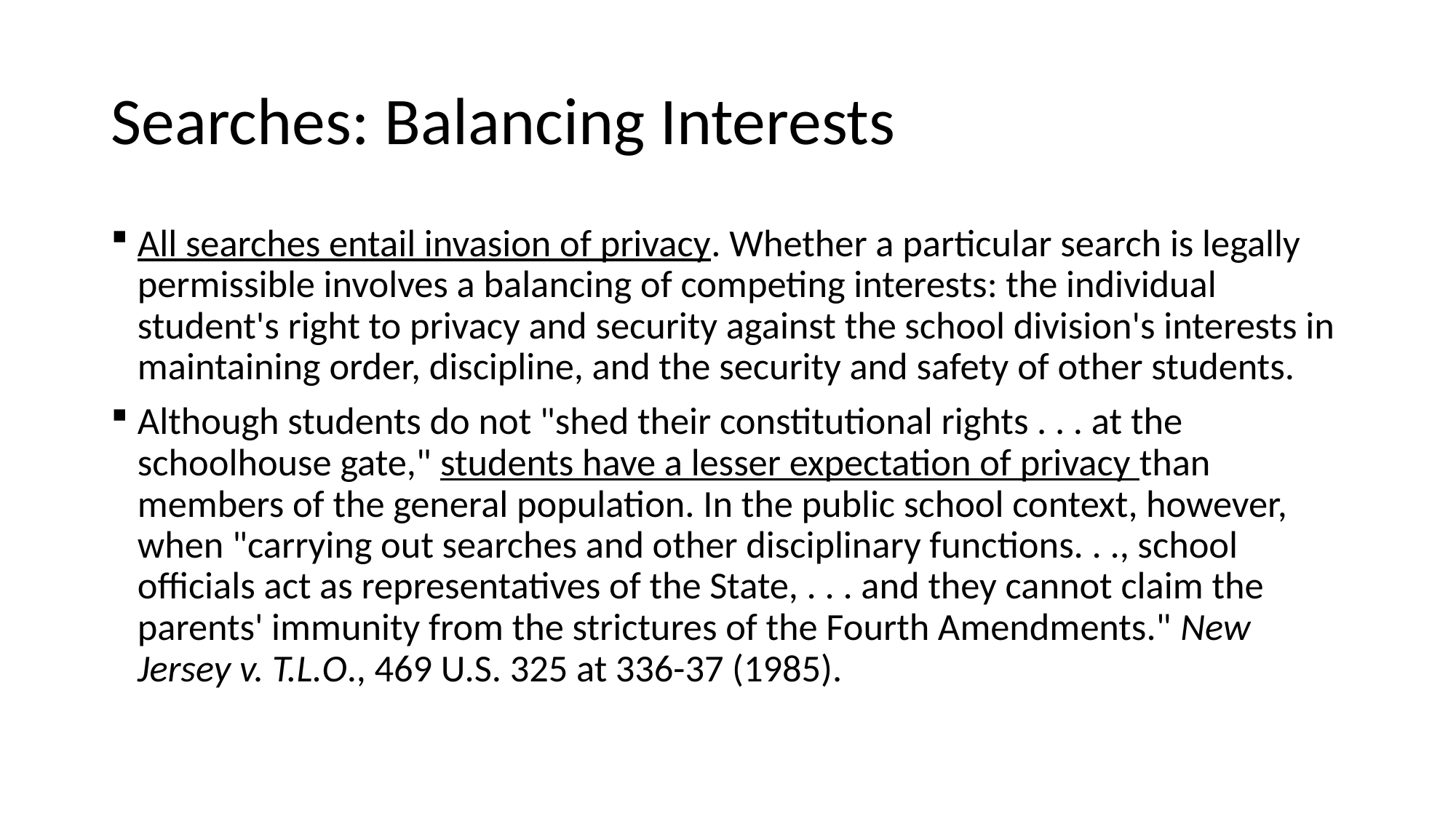

# Searches: Balancing Interests
All searches entail invasion of privacy. Whether a particular search is legally permissible involves a balancing of competing interests: the individual student's right to privacy and security against the school division's interests in maintaining order, discipline, and the security and safety of other students.
Although students do not "shed their constitutional rights . . . at the schoolhouse gate," students have a lesser expectation of privacy than members of the general population. In the public school context, however, when "carrying out searches and other disciplinary functions. . ., school officials act as representatives of the State, . . . and they cannot claim the parents' immunity from the strictures of the Fourth Amendments." New Jersey v. T.L.O., 469 U.S. 325 at 336-37 (1985).